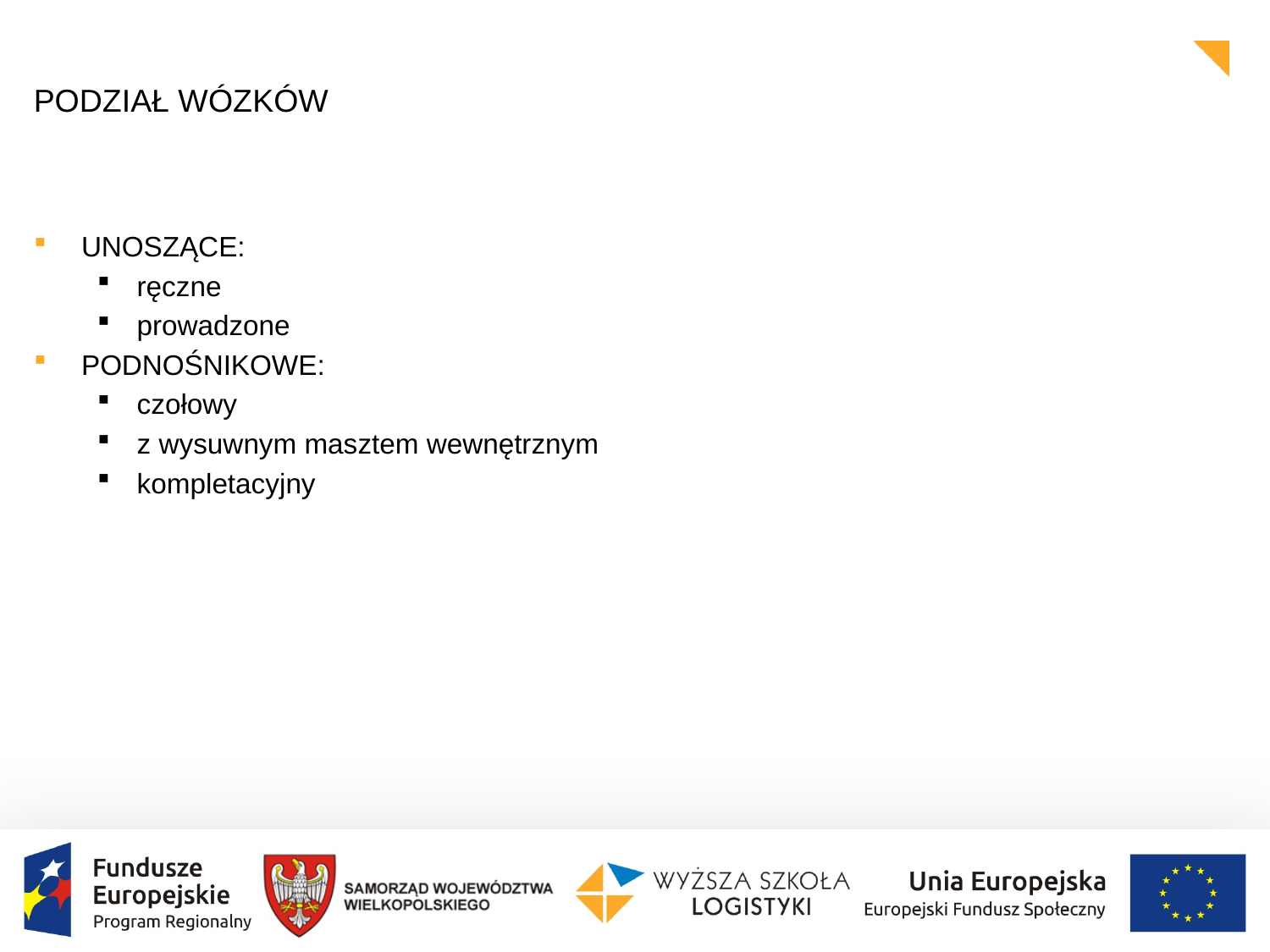

# Podział wózków
UNOSZĄCE:
ręczne
prowadzone
PODNOŚNIKOWE:
czołowy
z wysuwnym masztem wewnętrznym
kompletacyjny